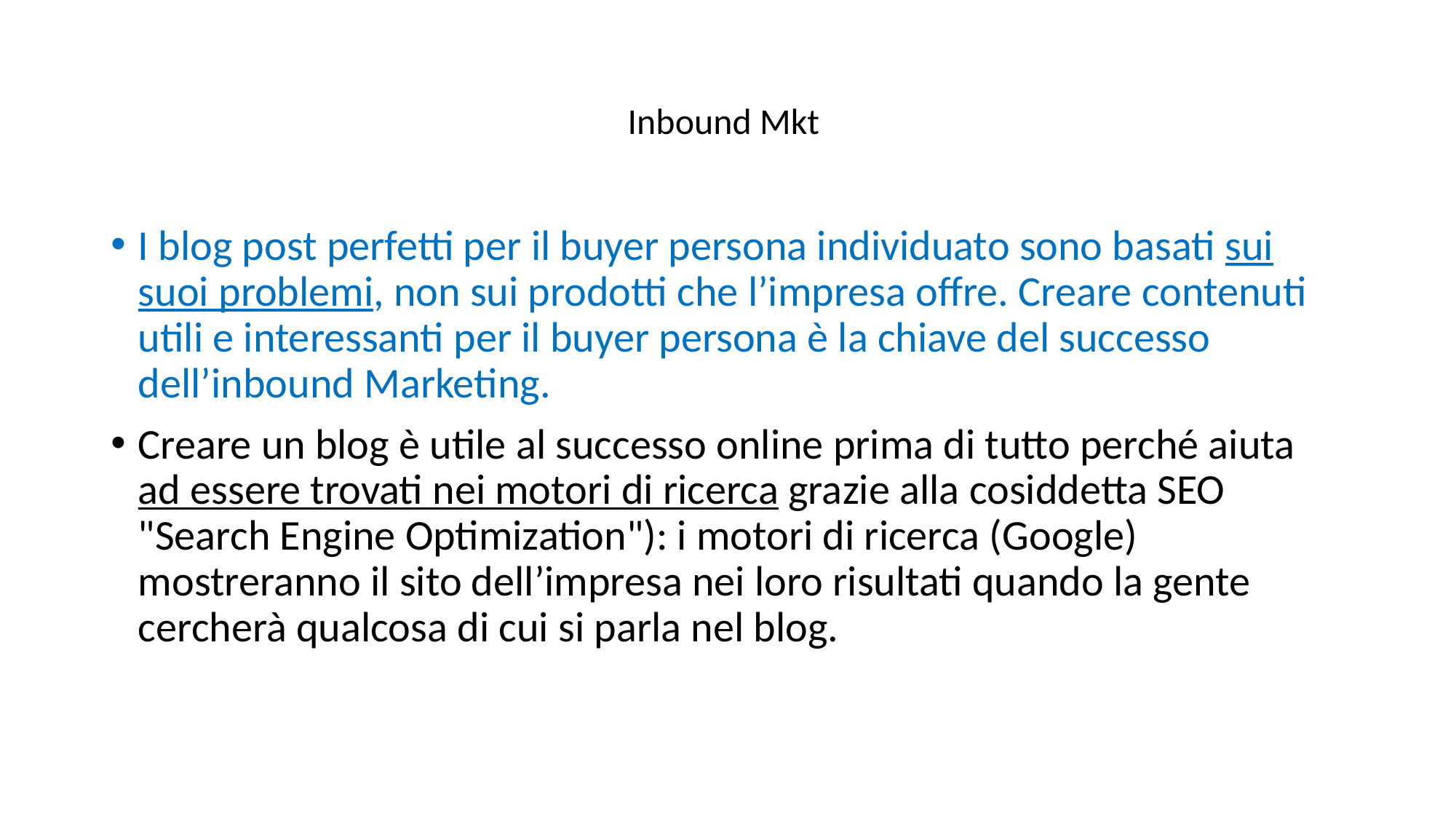

# Inbound Mkt
I blog post perfetti per il buyer persona individuato sono basati sui suoi problemi, non sui prodotti che l’impresa offre. Creare contenuti utili e interessanti per il buyer persona è la chiave del successo dell’inbound Marketing.
Creare un blog è utile al successo online prima di tutto perché aiuta ad essere trovati nei motori di ricerca grazie alla cosiddetta SEO "Search Engine Optimization"): i motori di ricerca (Google) mostreranno il sito dell’impresa nei loro risultati quando la gente cercherà qualcosa di cui si parla nel blog.